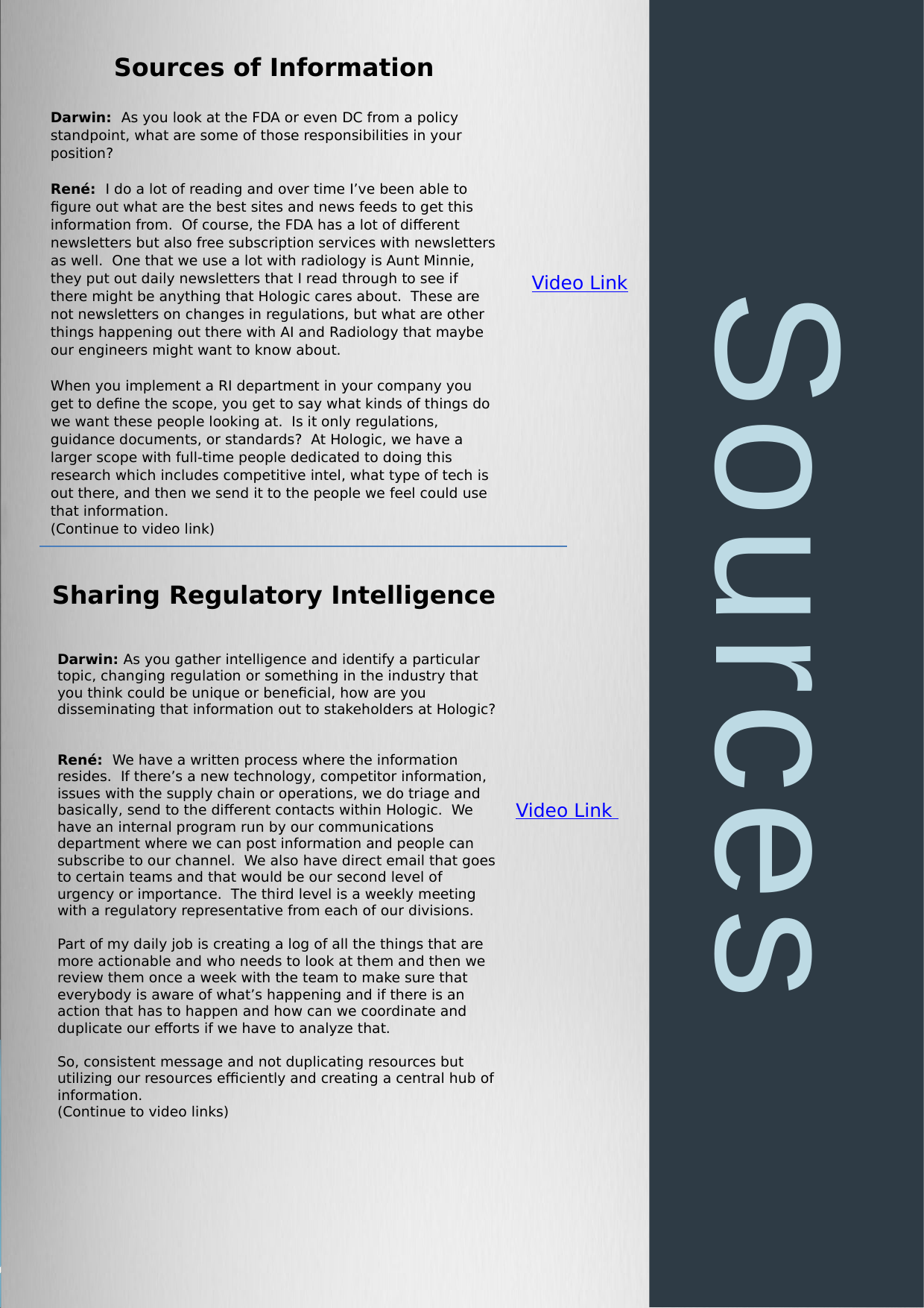

Sources
Sources of Information
Darwin:  As you look at the FDA or even DC from a policy standpoint, what are some of those responsibilities in your position?

René:  I do a lot of reading and over time I’ve been able to figure out what are the best sites and news feeds to get this information from.  Of course, the FDA has a lot of different newsletters but also free subscription services with newsletters as well.  One that we use a lot with radiology is Aunt Minnie, they put out daily newsletters that I read through to see if there might be anything that Hologic cares about.  These are not newsletters on changes in regulations, but what are other things happening out there with AI and Radiology that maybe our engineers might want to know about.

When you implement a RI department in your company you get to define the scope, you get to say what kinds of things do we want these people looking at.  Is it only regulations, guidance documents, or standards?  At Hologic, we have a larger scope with full-time people dedicated to doing this research which includes competitive intel, what type of tech is out there, and then we send it to the people we feel could use that information.
(Continue to video link)

Video Link
Sharing Regulatory Intelligence
Darwin: As you gather intelligence and identify a particular topic, changing regulation or something in the industry that you think could be unique or beneficial, how are you disseminating that information out to stakeholders at Hologic?

René:  We have a written process where the information resides.  If there’s a new technology, competitor information, issues with the supply chain or operations, we do triage and basically, send to the different contacts within Hologic.  We have an internal program run by our communications department where we can post information and people can subscribe to our channel.  We also have direct email that goes to certain teams and that would be our second level of urgency or importance.  The third level is a weekly meeting with a regulatory representative from each of our divisions.

Part of my daily job is creating a log of all the things that are more actionable and who needs to look at them and then we review them once a week with the team to make sure that everybody is aware of what’s happening and if there is an action that has to happen and how can we coordinate and duplicate our efforts if we have to analyze that.

So, consistent message and not duplicating resources but utilizing our resources efficiently and creating a central hub of information.
(Continue to video links)
Video Link